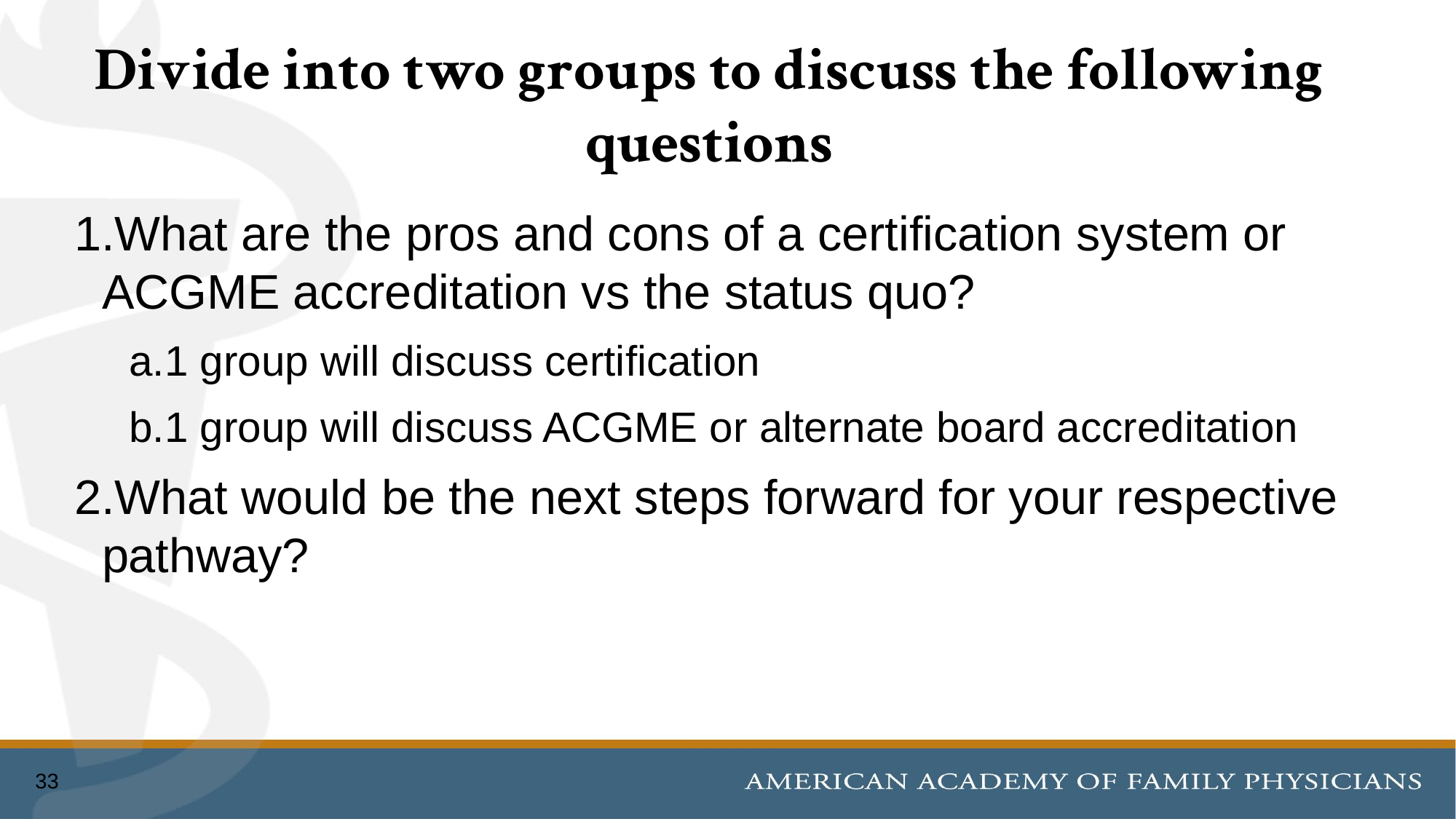

# Divide into two groups to discuss the following questions
What are the pros and cons of a certification system or ACGME accreditation vs the status quo?
1 group will discuss certification
1 group will discuss ACGME or alternate board accreditation
What would be the next steps forward for your respective pathway?
33